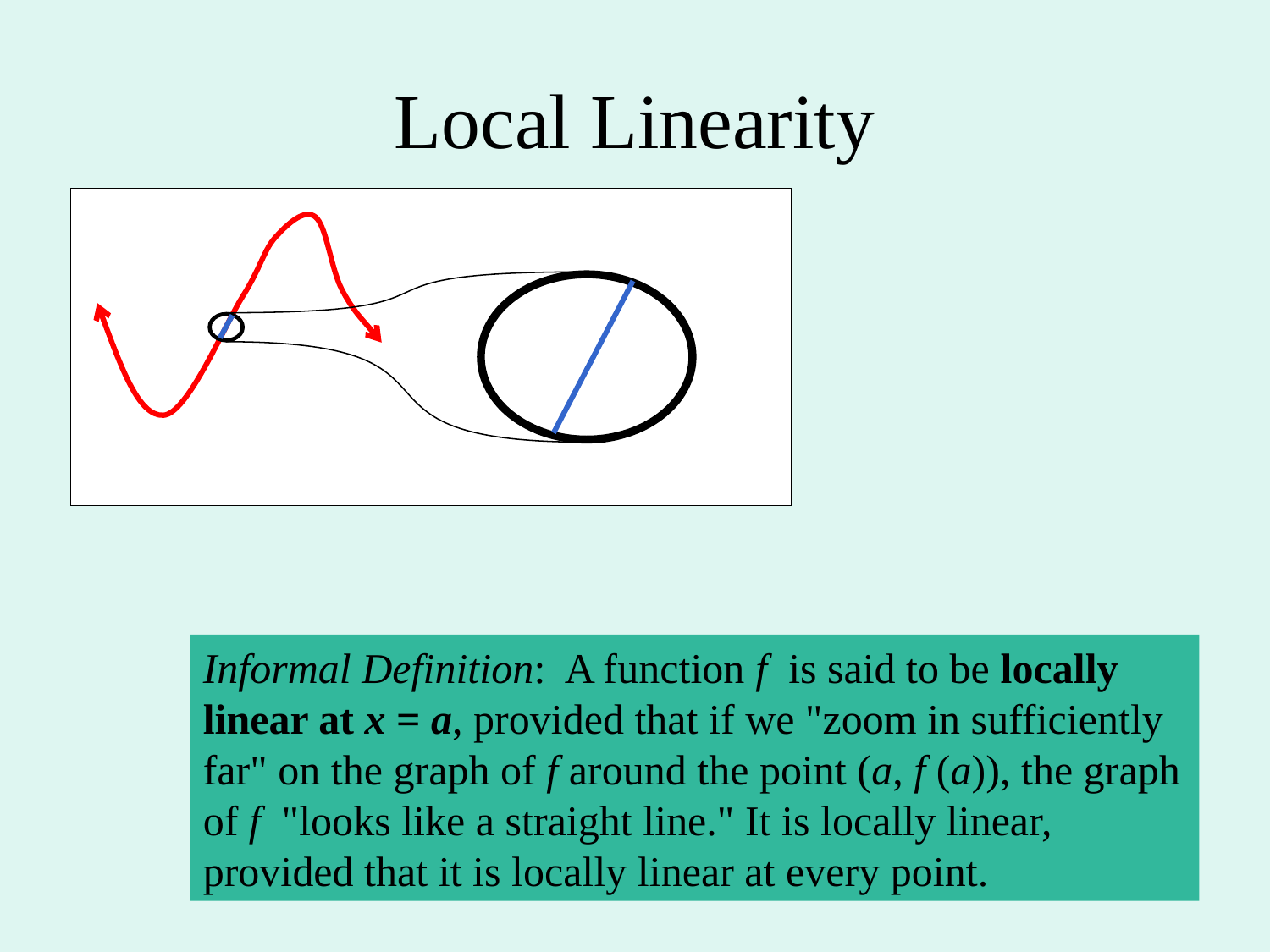

# Local Linearity

Informal Definition:  A function f  is said to be locally linear at x = a, provided that if we "zoom in sufficiently far" on the graph of f around the point (a, f (a)), the graph of f  "looks like a straight line." It is locally linear, provided that it is locally linear at every point.